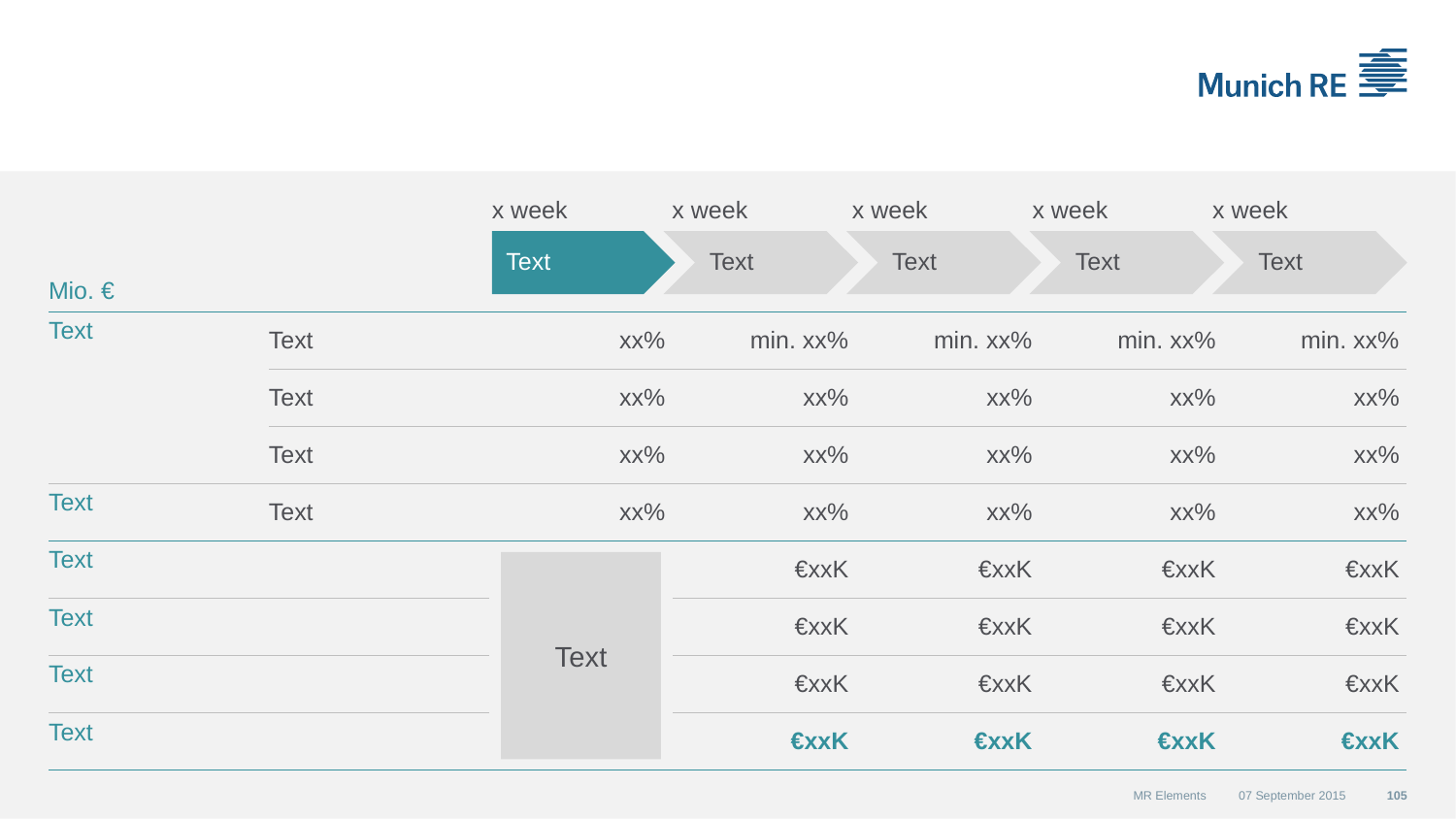

#
x week
x week
x week
x week
x week
Text
Text
Text
Text
Text
| Mio. € |  |  |  |  |  |  |
| --- | --- | --- | --- | --- | --- | --- |
| Text | Text | xx% | min. xx% | min. xx% | min. xx% | min. xx% |
|  | Text | xx% | xx% | xx% | xx% | xx% |
|  | Text | xx% | xx% | xx% | xx% | xx% |
| Text | Text | xx% | xx% | xx% | xx% | xx% |
| Text |  |  | €xxK | €xxK | €xxK | €xxK |
| Text |  |  | €xxK | €xxK | €xxK | €xxK |
| Text |  |  | €xxK | €xxK | €xxK | €xxK |
| Text |  |  | €xxK | €xxK | €xxK | €xxK |
Text
MR Elements
07 September 2015
105